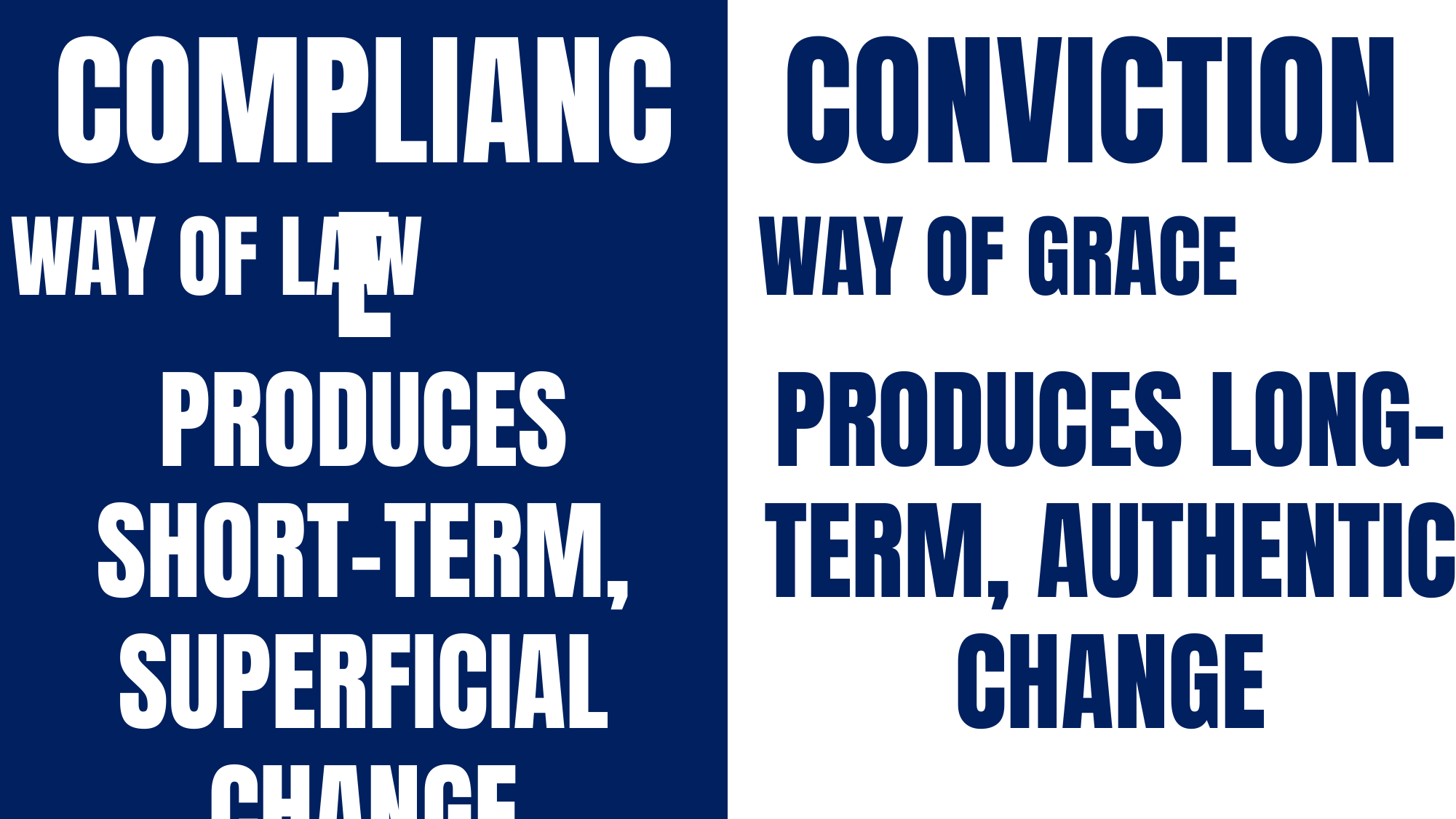

COMPLIANCE
CONVICTION
WAY OF LAW
WAY OF GRACE
PRODUCES SHORT-TERM, SUPERFICIAL CHANGE
PRODUCES LONG-TERM, AUTHENTIC CHANGE